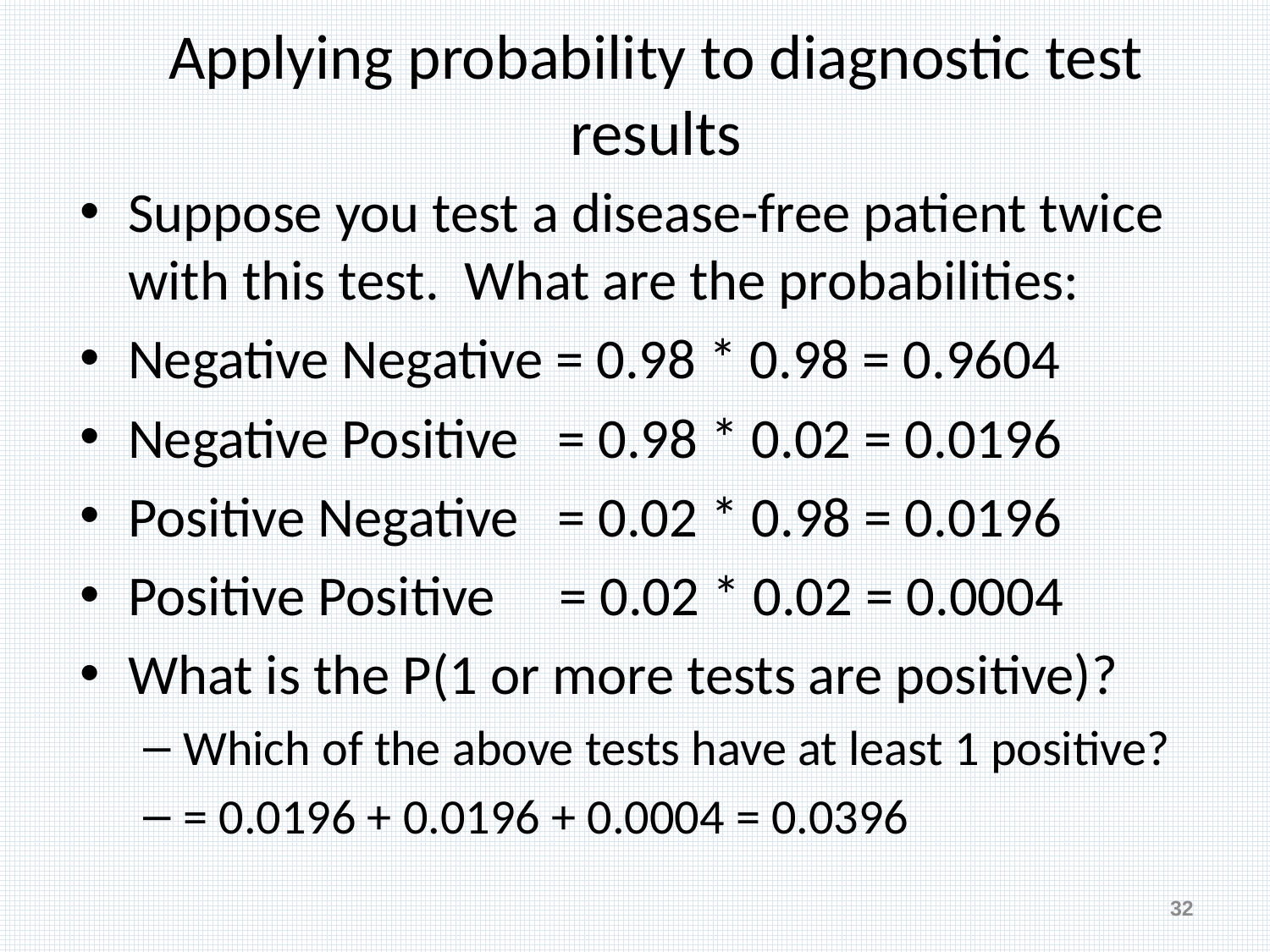

# Applying probability to diagnostic test results
Suppose you test a disease-free patient twice with this test.  What are the probabilities:
Negative Negative = 0.98 * 0.98 = 0.9604
Negative Positive   = 0.98 * 0.02 = 0.0196
Positive Negative   = 0.02 * 0.98 = 0.0196
Positive Positive     = 0.02 * 0.02 = 0.0004
What is the P(1 or more tests are positive)?
Which of the above tests have at least 1 positive?
= 0.0196 + 0.0196 + 0.0004 = 0.0396
32